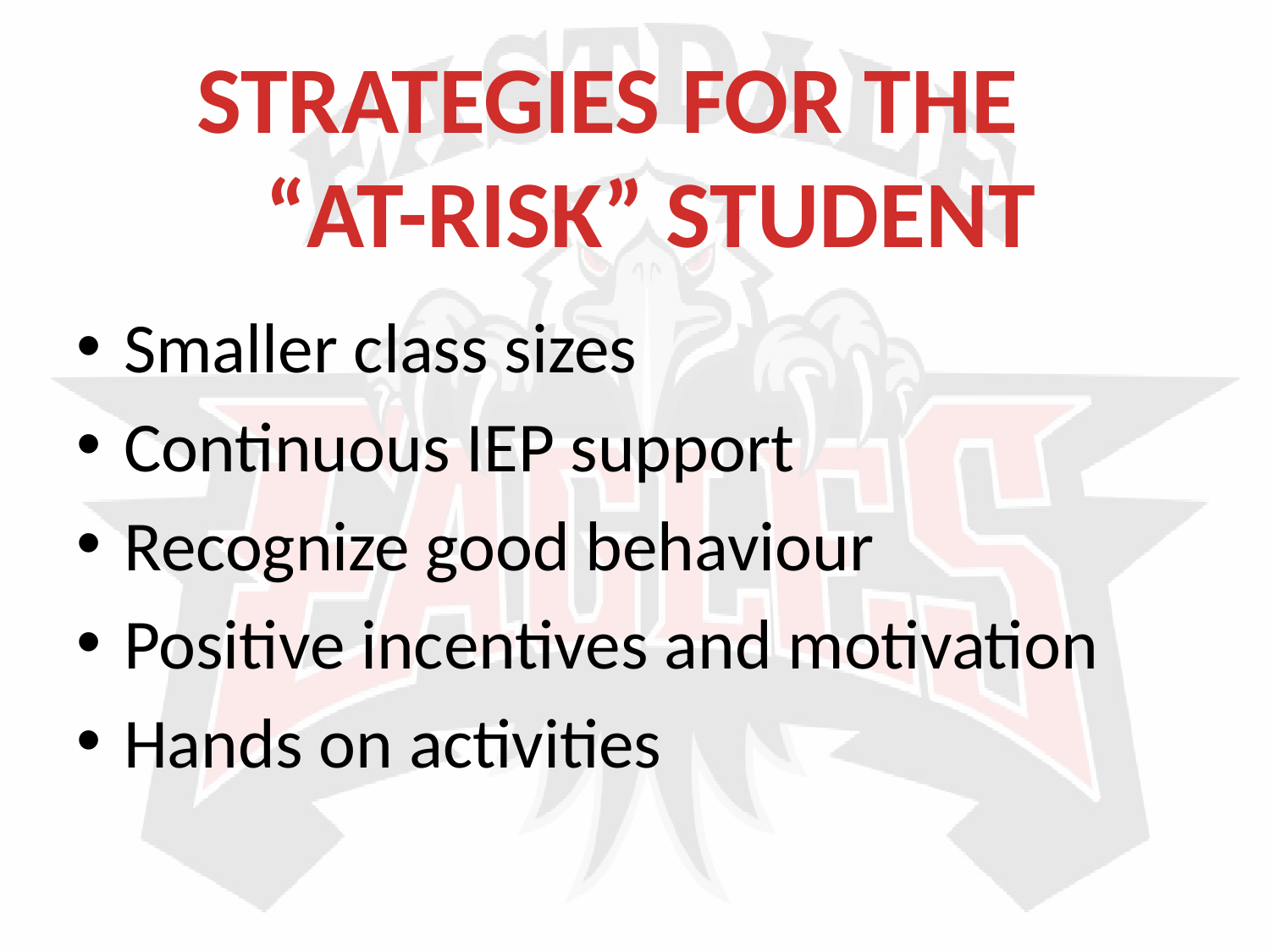

STRATEGIES FOR THE
“AT-RISK” STUDENT
Smaller class sizes
Continuous IEP support
Recognize good behaviour
Positive incentives and motivation
Hands on activities